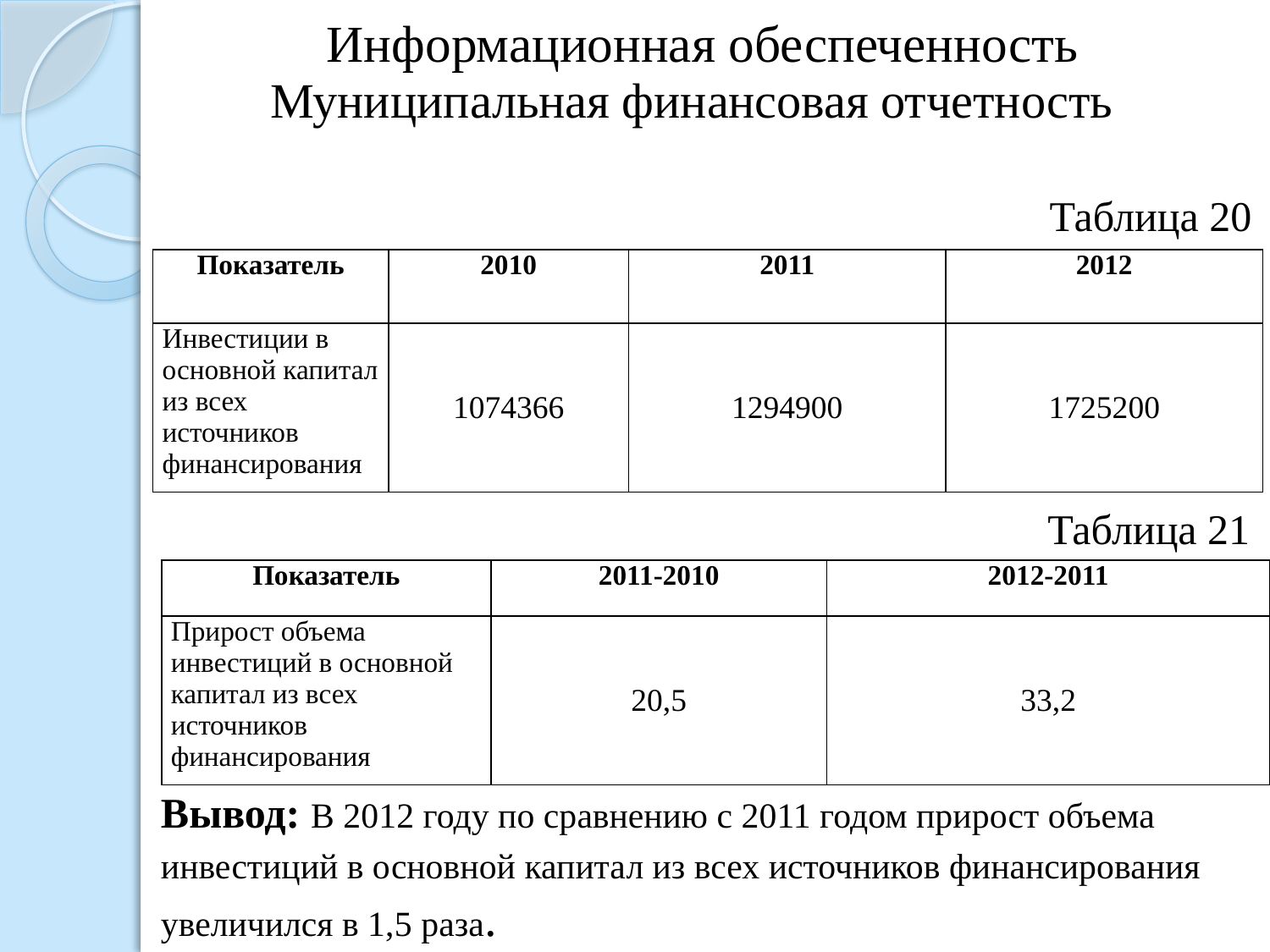

Информационная обеспеченность

Муниципальная финансовая отчетность
Таблица 20
| Показатель | 2010 | 2011 | 2012 |
| --- | --- | --- | --- |
| Инвестиции в основной капитал из всех источников финансирования | 1074366 | 1294900 | 1725200 |
Таблица 21
| Показатель | 2011-2010 | 2012-2011 |
| --- | --- | --- |
| Прирост объема инвестиций в основной капитал из всех источников финансирования | 20,5 | 33,2 |
Вывод: В 2012 году по сравнению с 2011 годом прирост объема инвестиций в основной капитал из всех источников финансирования увеличился в 1,5 раза.